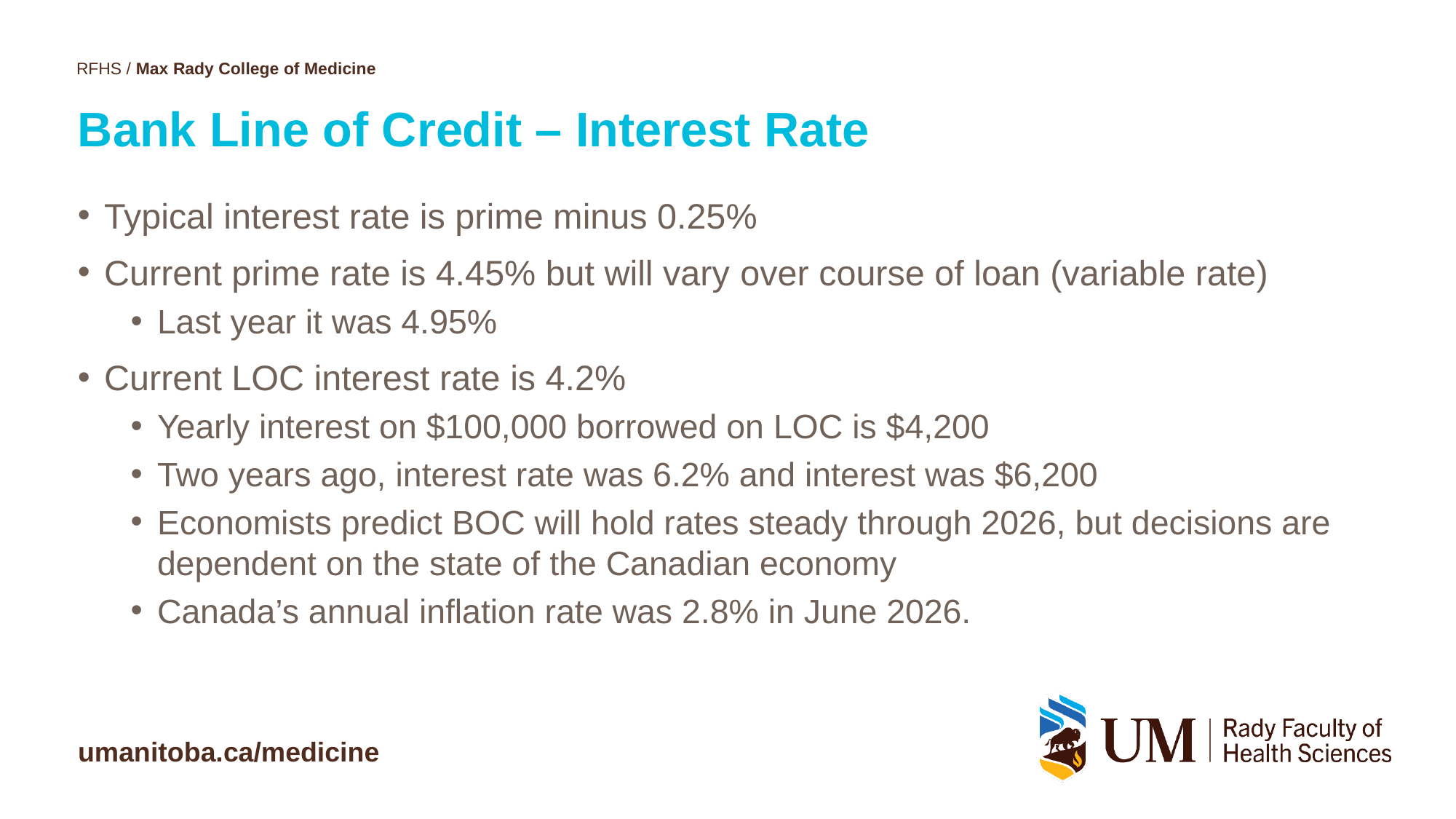

# Bank Line of Credit – Interest Rate
Typical interest rate is prime minus 0.25%
Current prime rate is 4.45% but will vary over course of loan (variable rate)
Last year it was 4.95%
Current LOC interest rate is 4.2%
Yearly interest on $100,000 borrowed on LOC is $4,200
Two years ago, interest rate was 6.2% and interest was $6,200
Economists predict BOC will hold rates steady through 2026, but decisions are dependent on the state of the Canadian economy
Canada’s annual inflation rate was 2.8% in June 2026.